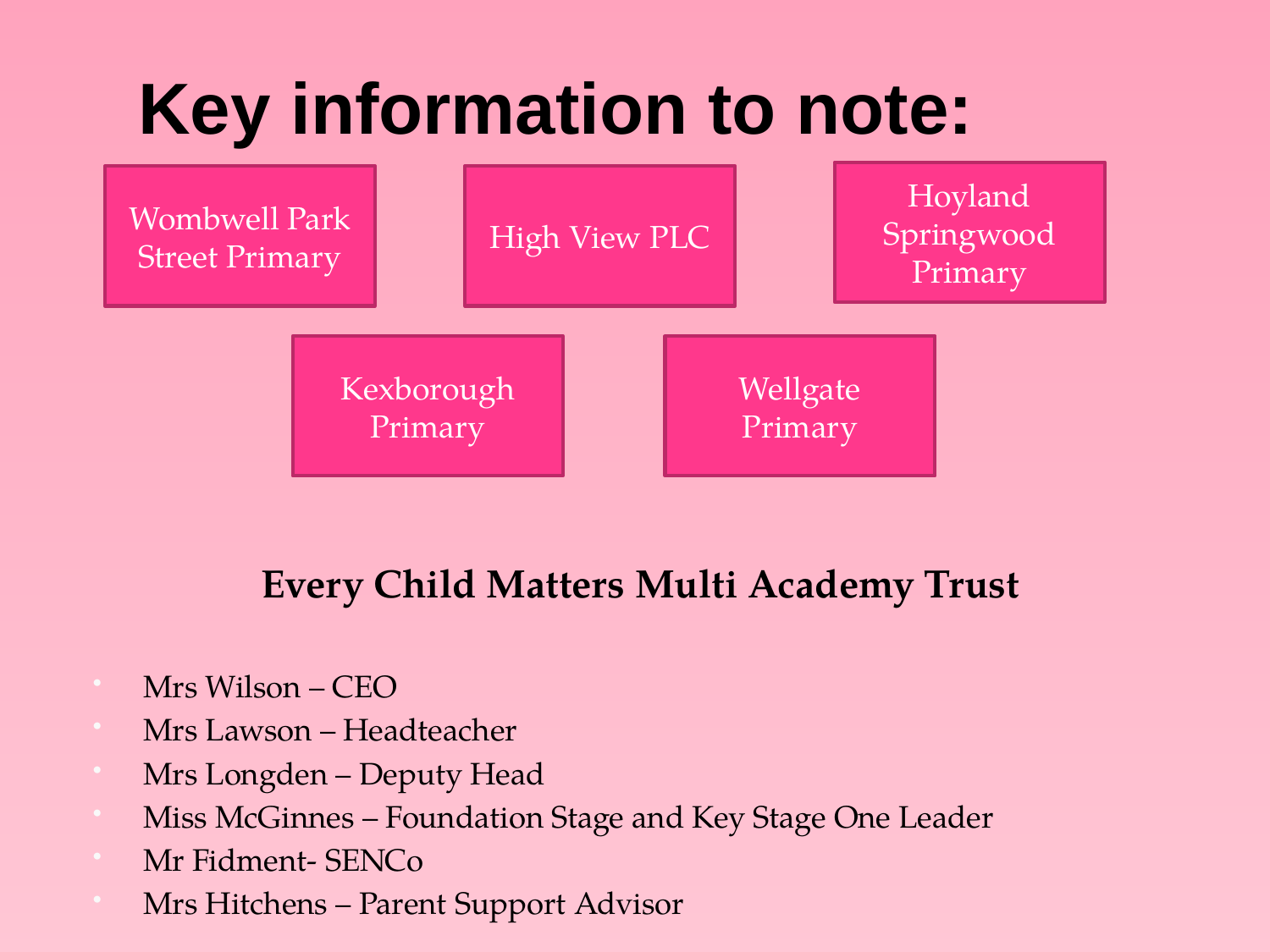

# Key information to note:
Hoyland Springwood Primary

Every Child Matters Multi Academy Trust

Mrs Wilson – CEO
Mrs Lawson – Headteacher
Mrs Longden – Deputy Head
Miss McGinnes – Foundation Stage and Key Stage One Leader
Mr Fidment- SENCo
Mrs Hitchens – Parent Support Advisor

Wombwell Park Street Primary
High View PLC
Kexborough Primary
Wellgate Primary